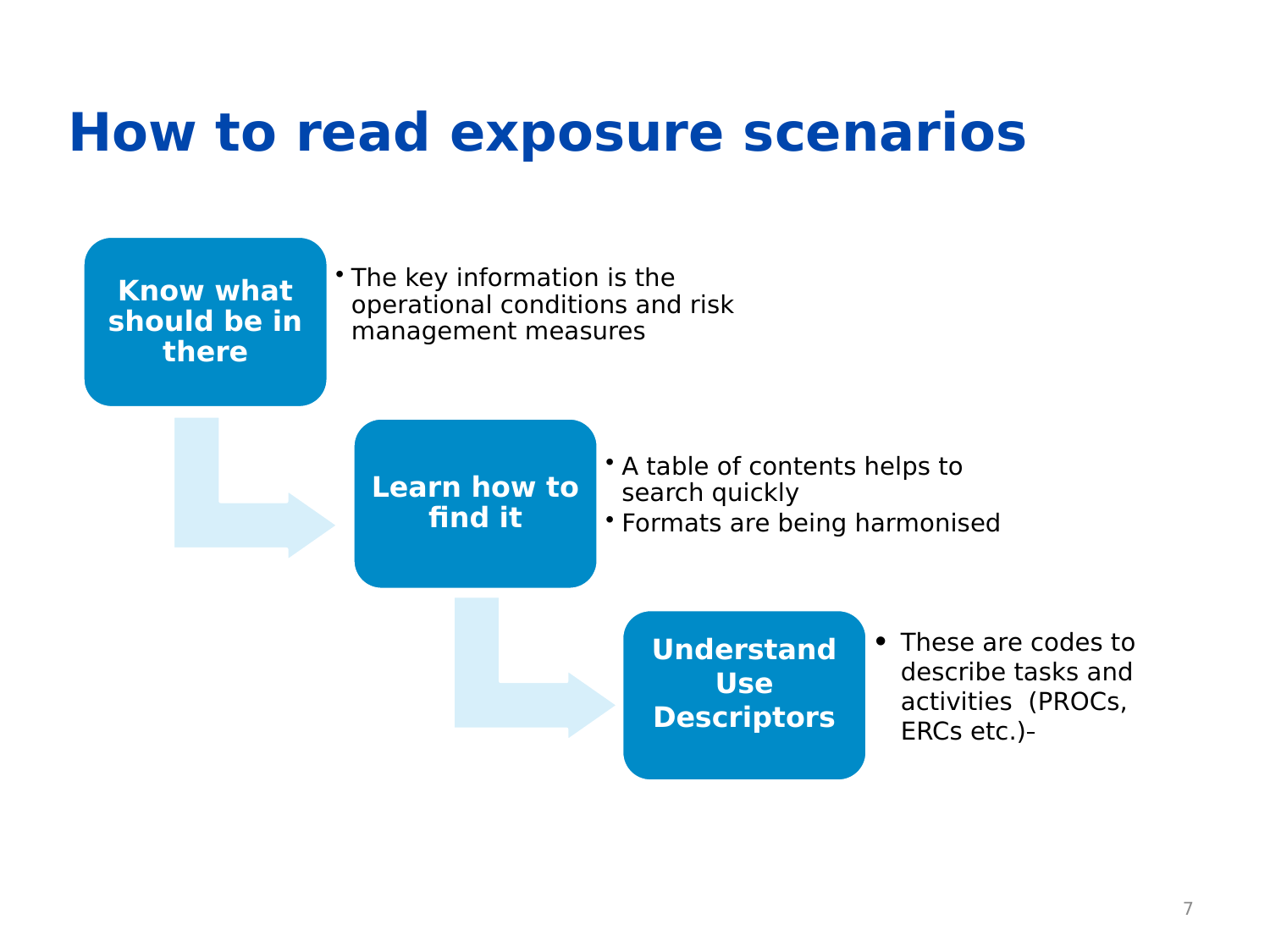

# How to read exposure scenarios
The key information is the operational conditions and risk management measures
Know what should be in there

Learn how to find it
A table of contents helps to search quickly
Formats are being harmonised

Understand Use Descriptors

These are codes to describe tasks and activities  (PROCs, ERCs etc.)
..For the use descriptor codes, see ECHA Guidance R12
7